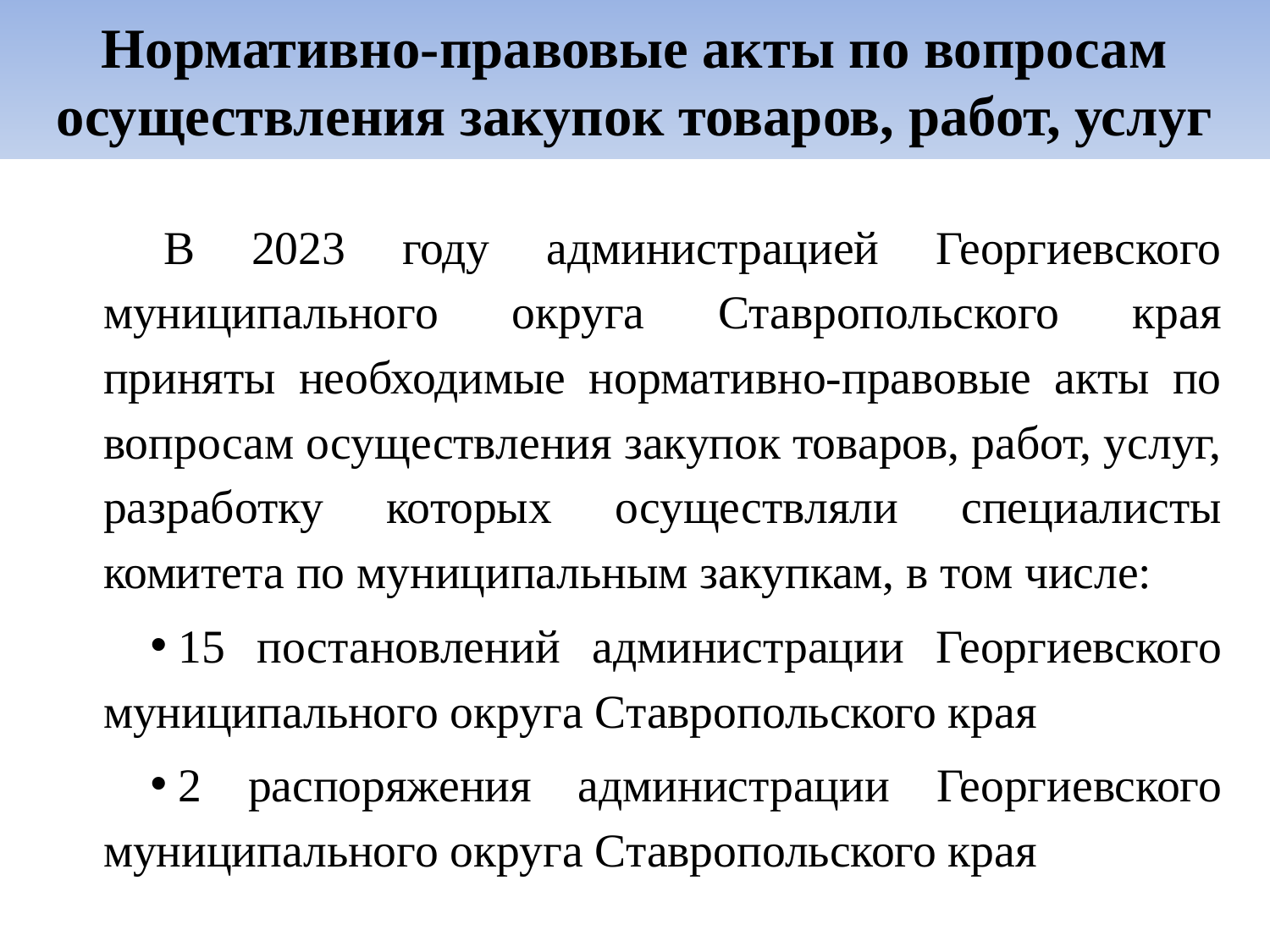

# Нормативно-правовые акты по вопросам осуществления закупок товаров, работ, услуг

В 2023 году администрацией Георгиевского муниципального округа Ставропольского края приняты необходимые нормативно-правовые акты по вопросам осуществления закупок товаров, работ, услуг, разработку которых осуществляли специалисты комитета по муниципальным закупкам, в том числе:
15 постановлений администрации Георгиевского муниципального округа Ставропольского края
2 распоряжения администрации Георгиевского муниципального округа Ставропольского края